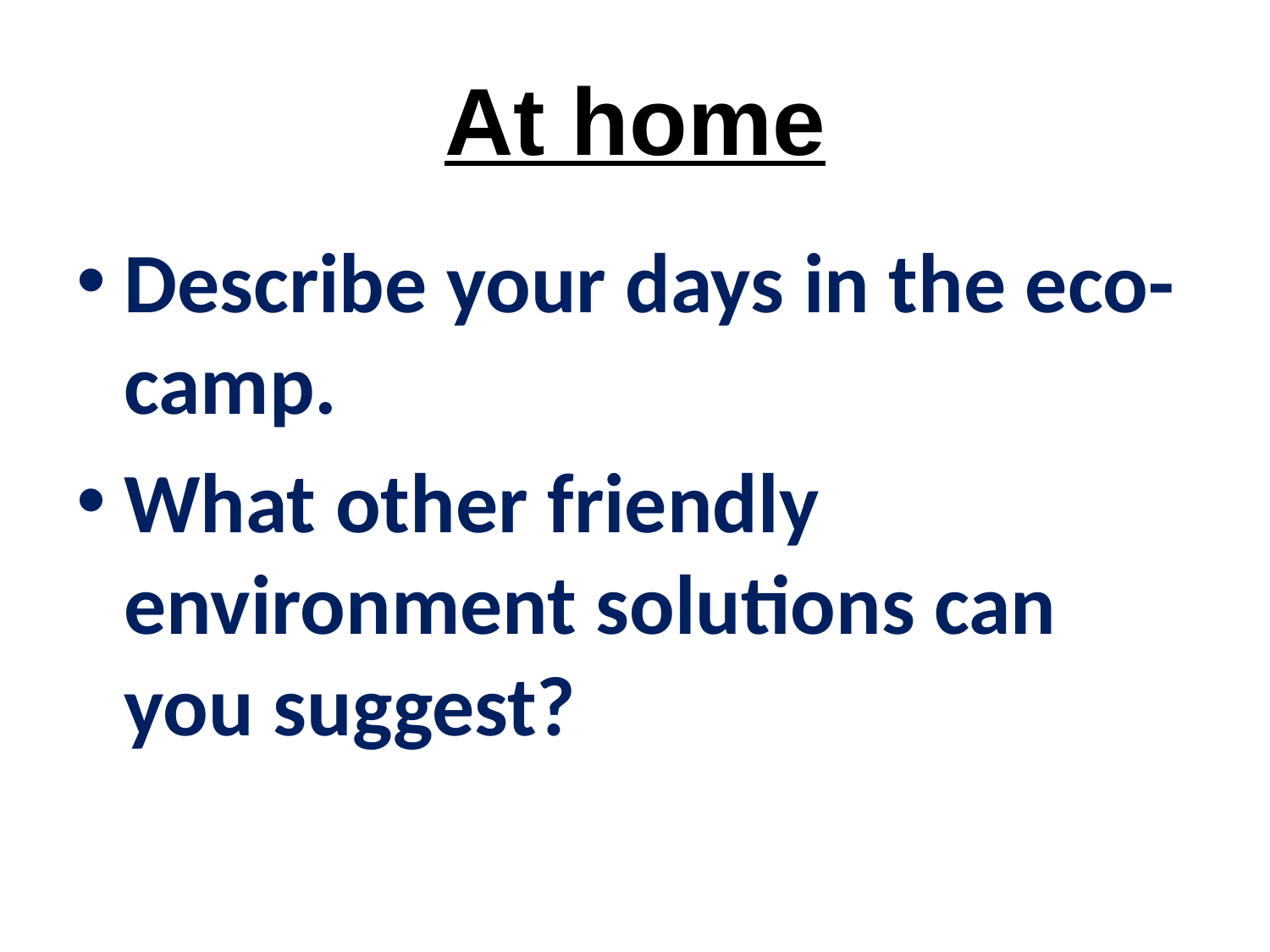

# At home
Describe your days in the eco-camp.
What other friendly  environment solutions can you suggest?